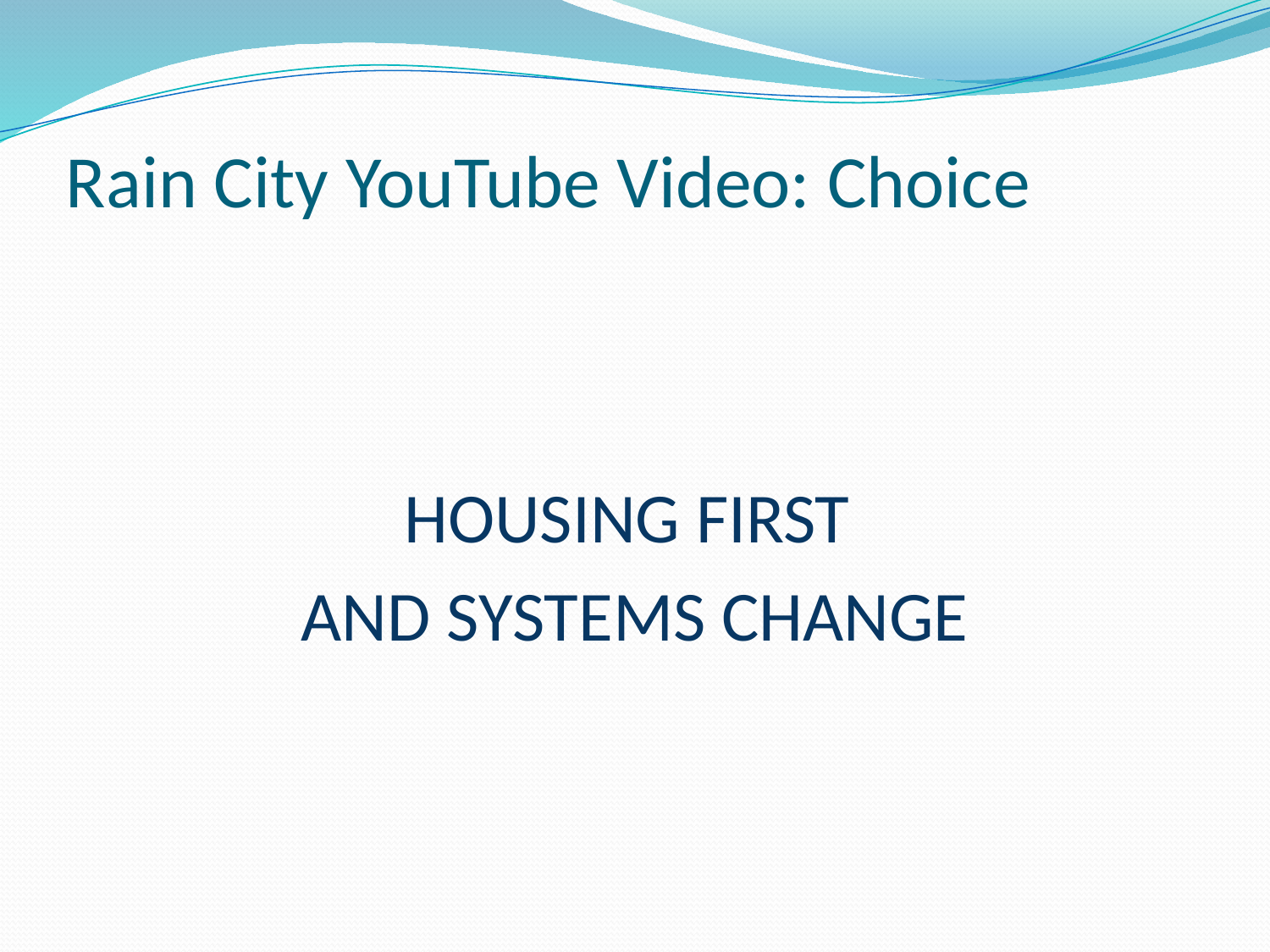

# Rain City YouTube Video: Choice

HOUSING FIRST
AND SYSTEMS CHANGE